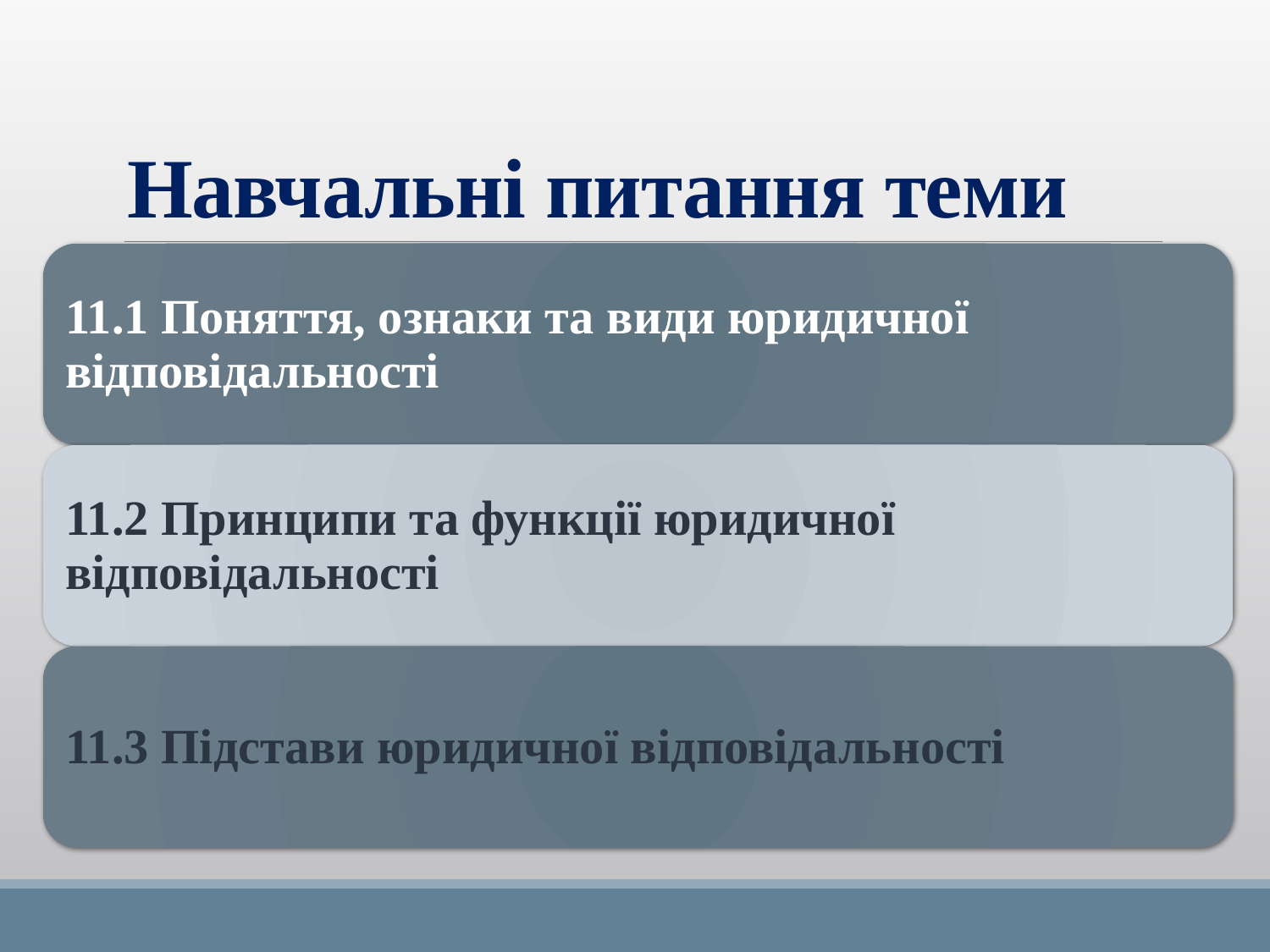

# Навчальні питання теми
11.3 Підстави юридичної відповідальності
11.2 Принципи та функції юридичної відповідальності
11.1 Поняття, ознаки та види юридичної відповідальності